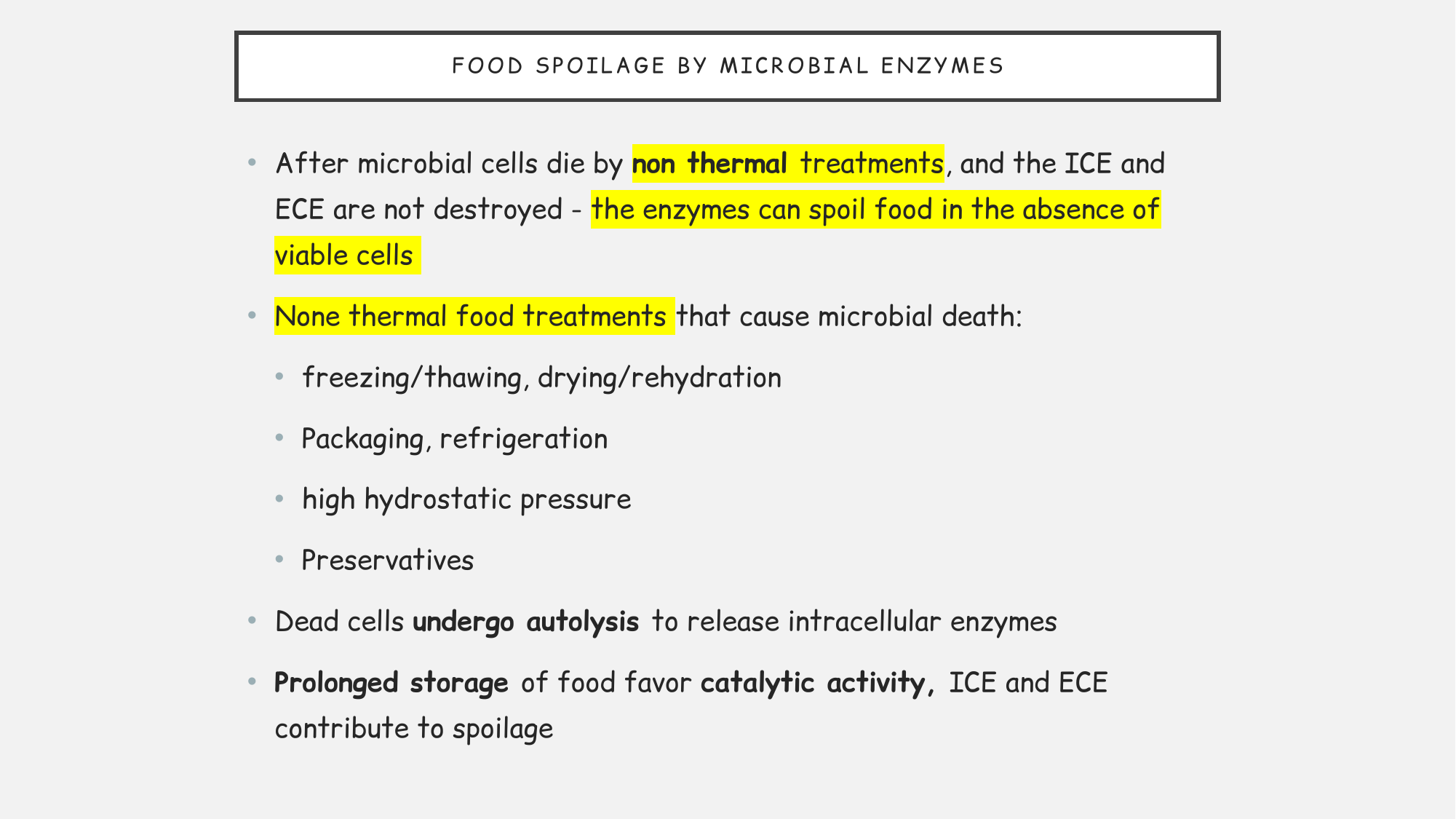

# Food Spoilage by Microbial Enzymes
After microbial cells die by non thermal treatments, and the ICE and ECE are not destroyed - the enzymes can spoil food in the absence of viable cells
None thermal food treatments that cause microbial death:
freezing/thawing, drying/rehydration
Packaging, refrigeration
high hydrostatic pressure
Preservatives
Dead cells undergo autolysis to release intracellular enzymes
Prolonged storage of food favor catalytic activity, ICE and ECE contribute to spoilage